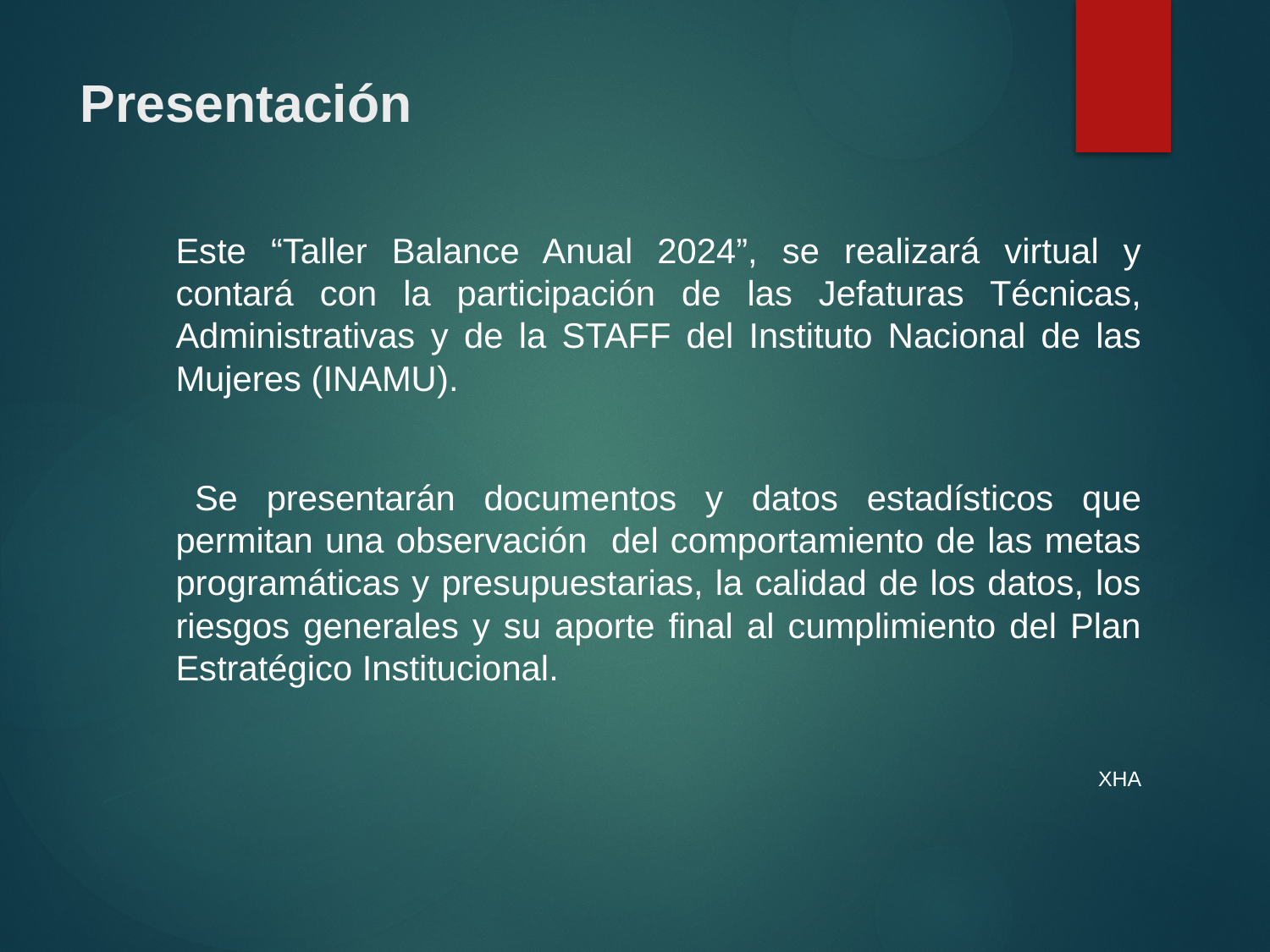

# Presentación
	Este “Taller Balance Anual 2024”, se realizará virtual y contará con la participación de las Jefaturas Técnicas, Administrativas y de la STAFF del Instituto Nacional de las Mujeres (INAMU).

   	Se presentarán documentos y datos estadísticos que permitan una observación  del comportamiento de las metas programáticas y presupuestarias, la calidad de los datos, los riesgos generales y su aporte final al cumplimiento del Plan Estratégico Institucional.

XHA